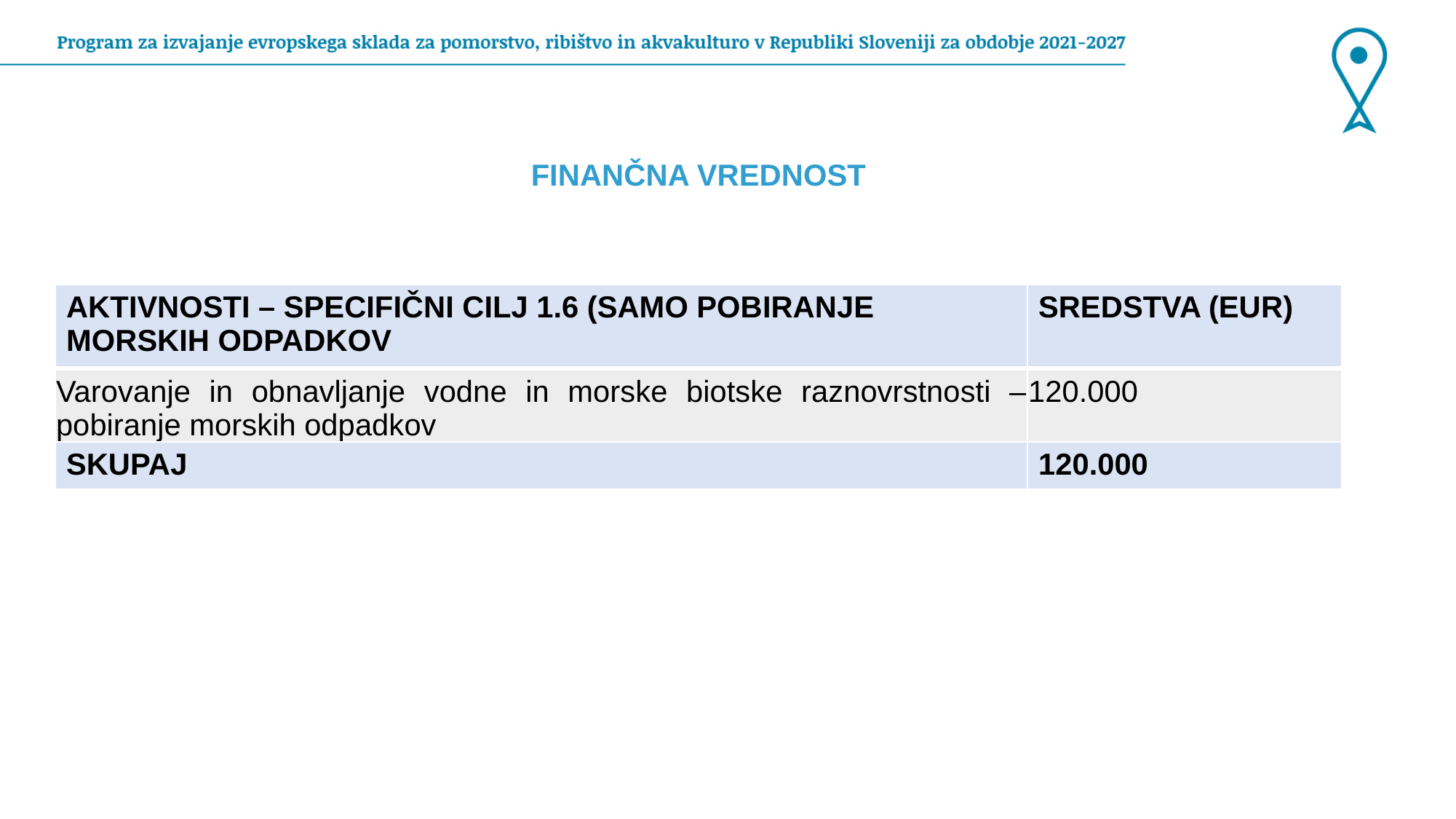

FINANČNA VREDNOST

| AKTIVNOSTI – SPECIFIČNI CILJ 1.6 (SAMO POBIRANJE MORSKIH ODPADKOV | SREDSTVA (EUR) |
| --- | --- |
| Varovanje in obnavljanje vodne in morske biotske raznovrstnosti – pobiranje morskih odpadkov | 120.000 |
| SKUPAJ | 120.000 |